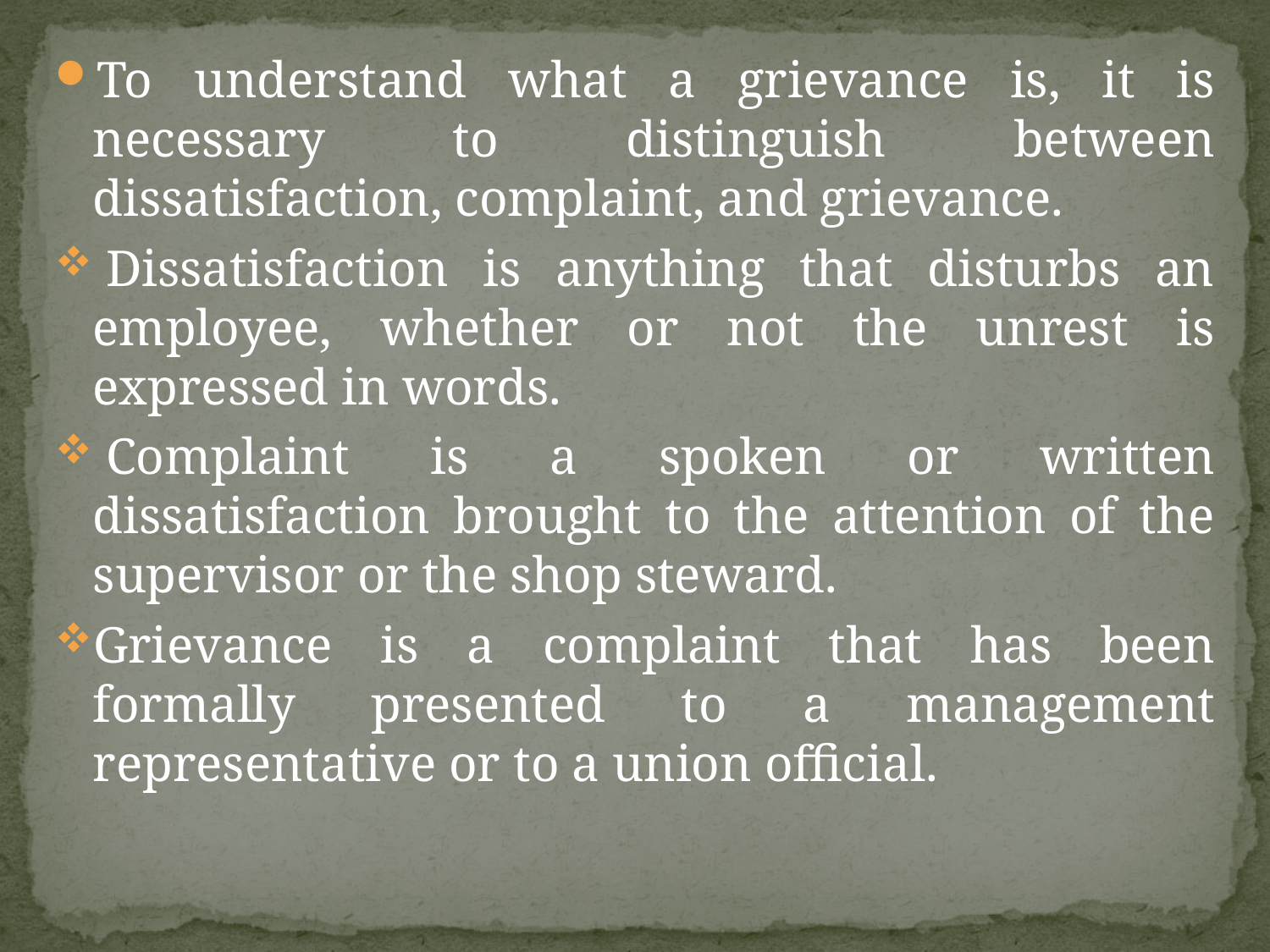

To understand what a grievance is, it is necessary to distinguish between dissatisfaction, complaint, and grievance.
 Dissatisfaction is anything that disturbs an employee, whether or not the unrest is expressed in words.
 Complaint is a spoken or written dissatisfaction brought to the attention of the supervisor or the shop steward.
Grievance is a complaint that has been formally presented to a management representative or to a union official.